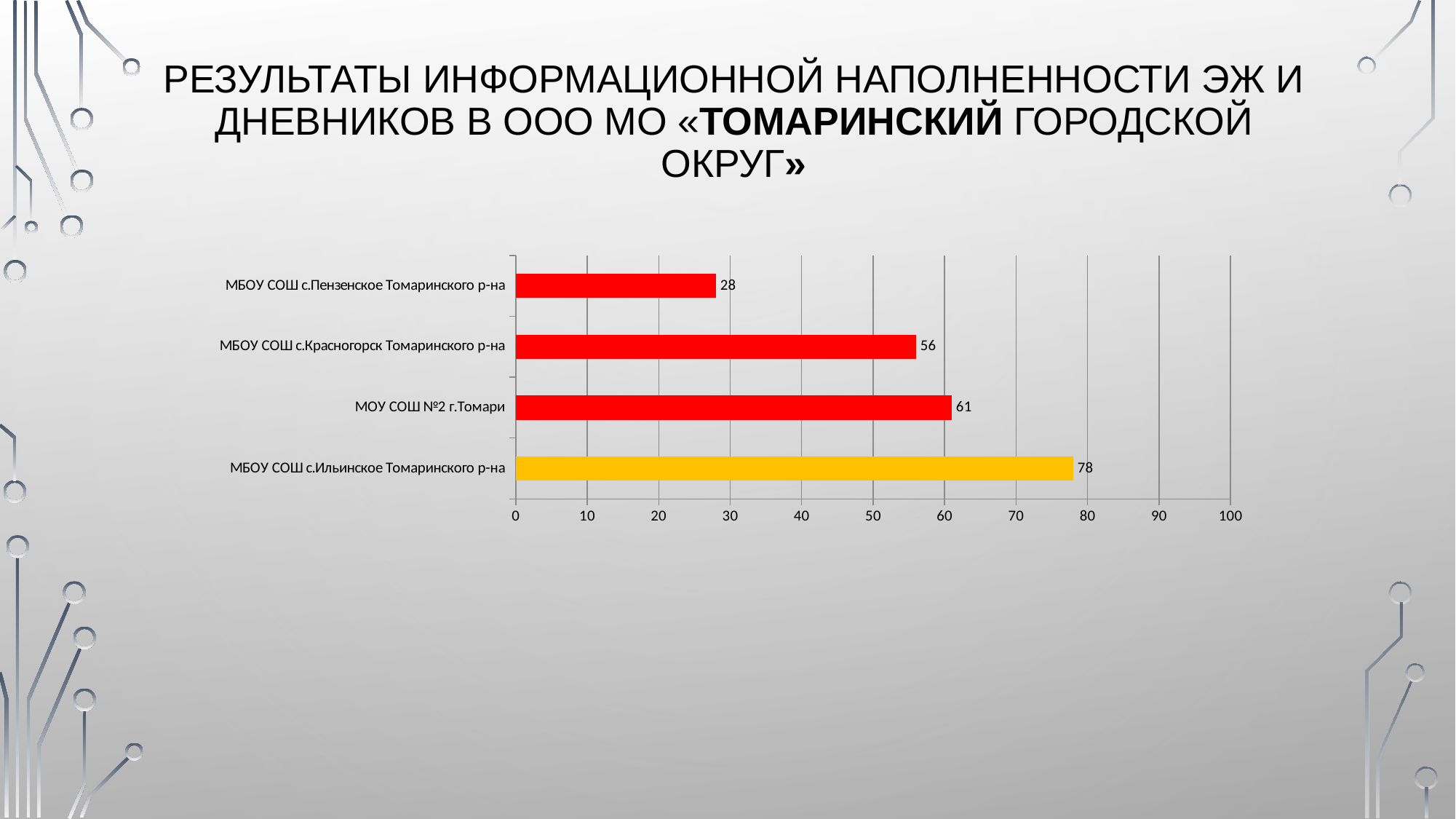

# Результаты информационной наполненности ЭЖ и дневников в ООО МО «Томаринский городской округ»

### Chart

| Category |  |
|---|---|
| МБОУ СОШ с.Ильинское Томаринского р-на | 78.0 |
| МОУ СОШ №2 г.Томари | 61.0 |
| МБОУ СОШ с.Красногорск Томаринского р-на | 56.0 |
| МБОУ СОШ с.Пензенское Томаринского р-на | 28.0 |